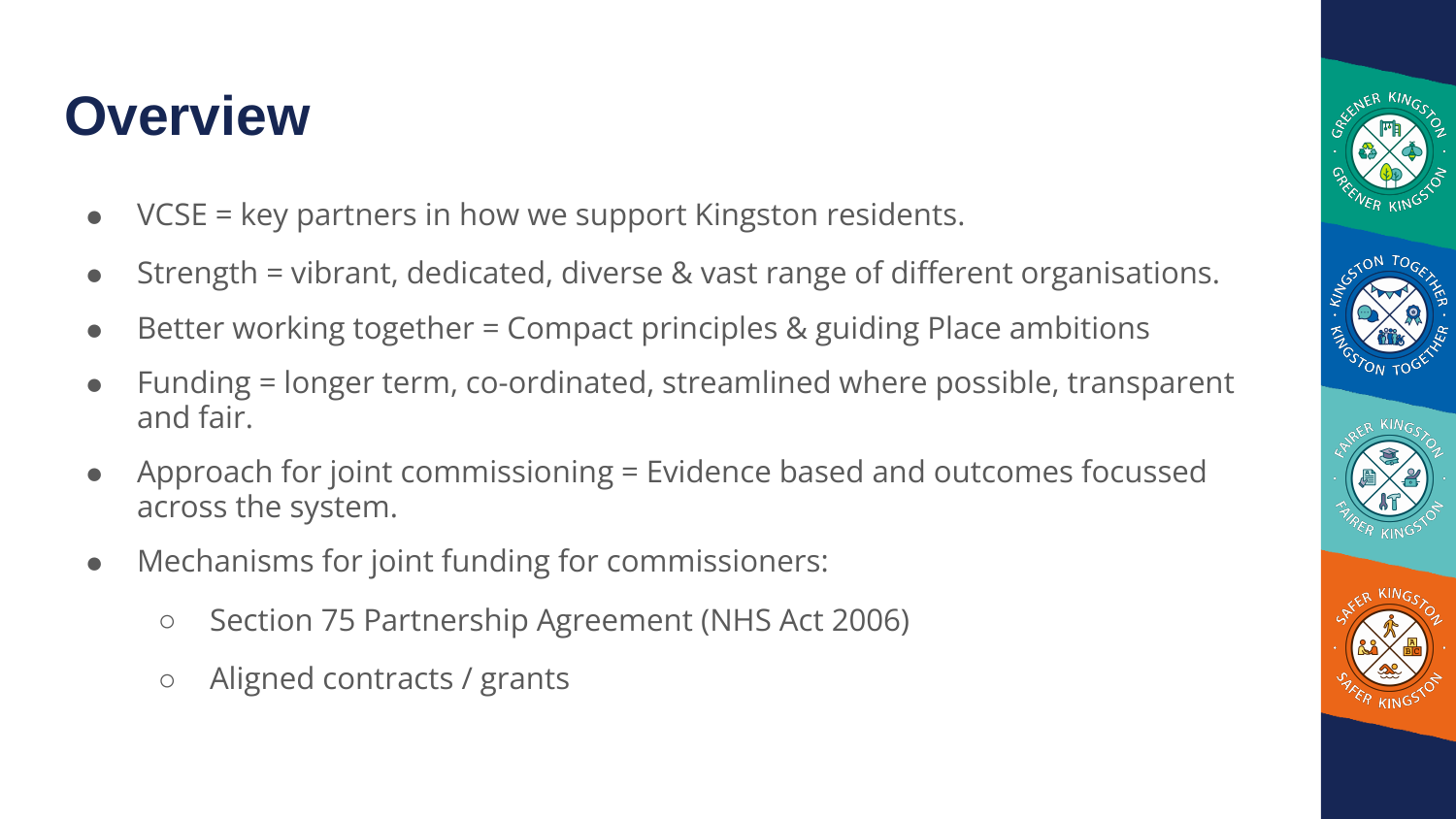

# Overview
VCSE = key partners in how we support Kingston residents.
Strength = vibrant, dedicated, diverse & vast range of different organisations.
Better working together = Compact principles & guiding Place ambitions
Funding = longer term, co-ordinated, streamlined where possible, transparent and fair.
Approach for joint commissioning = Evidence based and outcomes focussed across the system.
Mechanisms for joint funding for commissioners:
Section 75 Partnership Agreement (NHS Act 2006)
Aligned contracts / grants